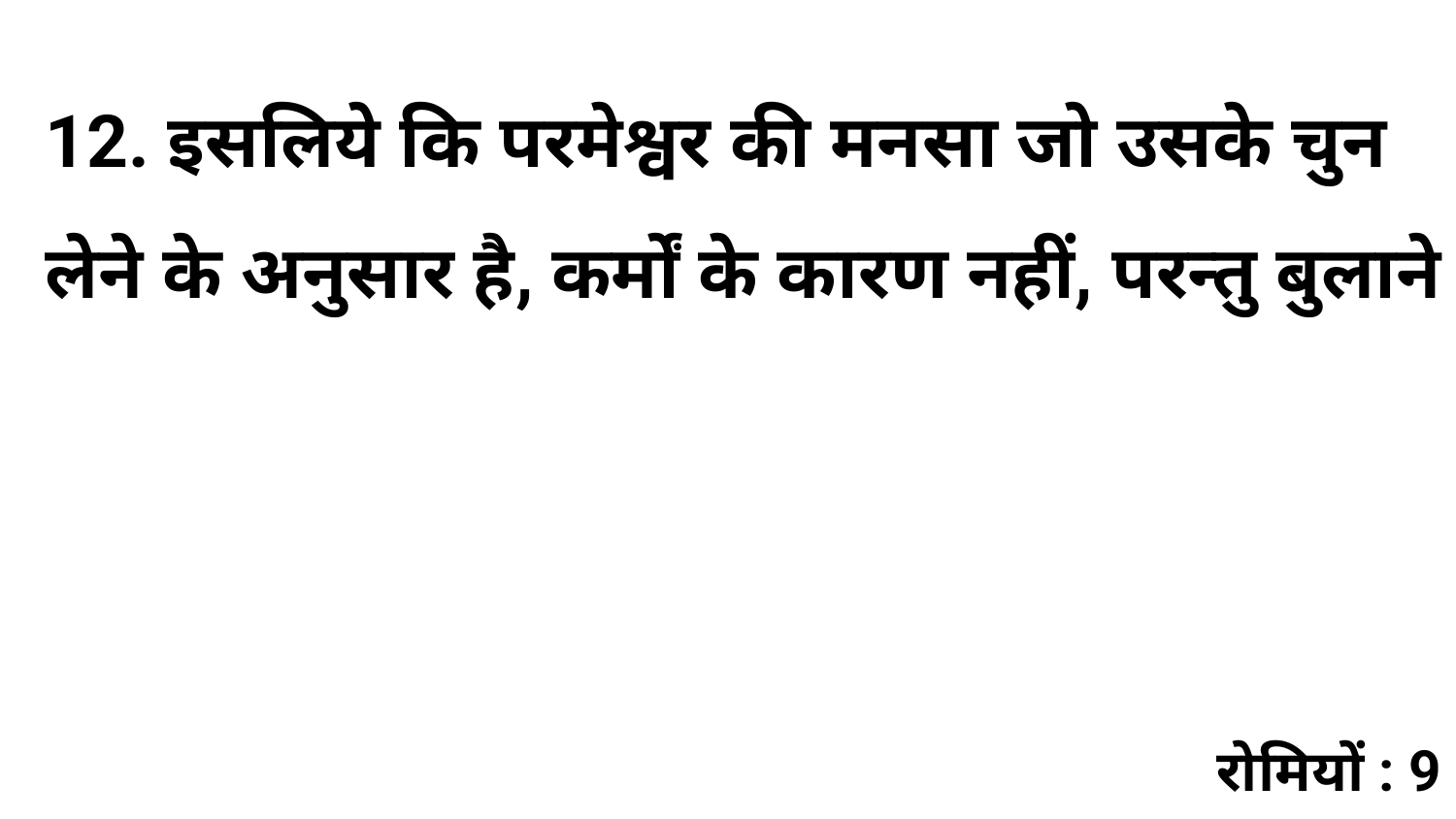

12. इसलिये कि परमेश्वर की मनसा जो उसके चुन लेने के अनुसार है, कर्मों के कारण नहीं, परन्तु बुलाने
रोमियों : 9